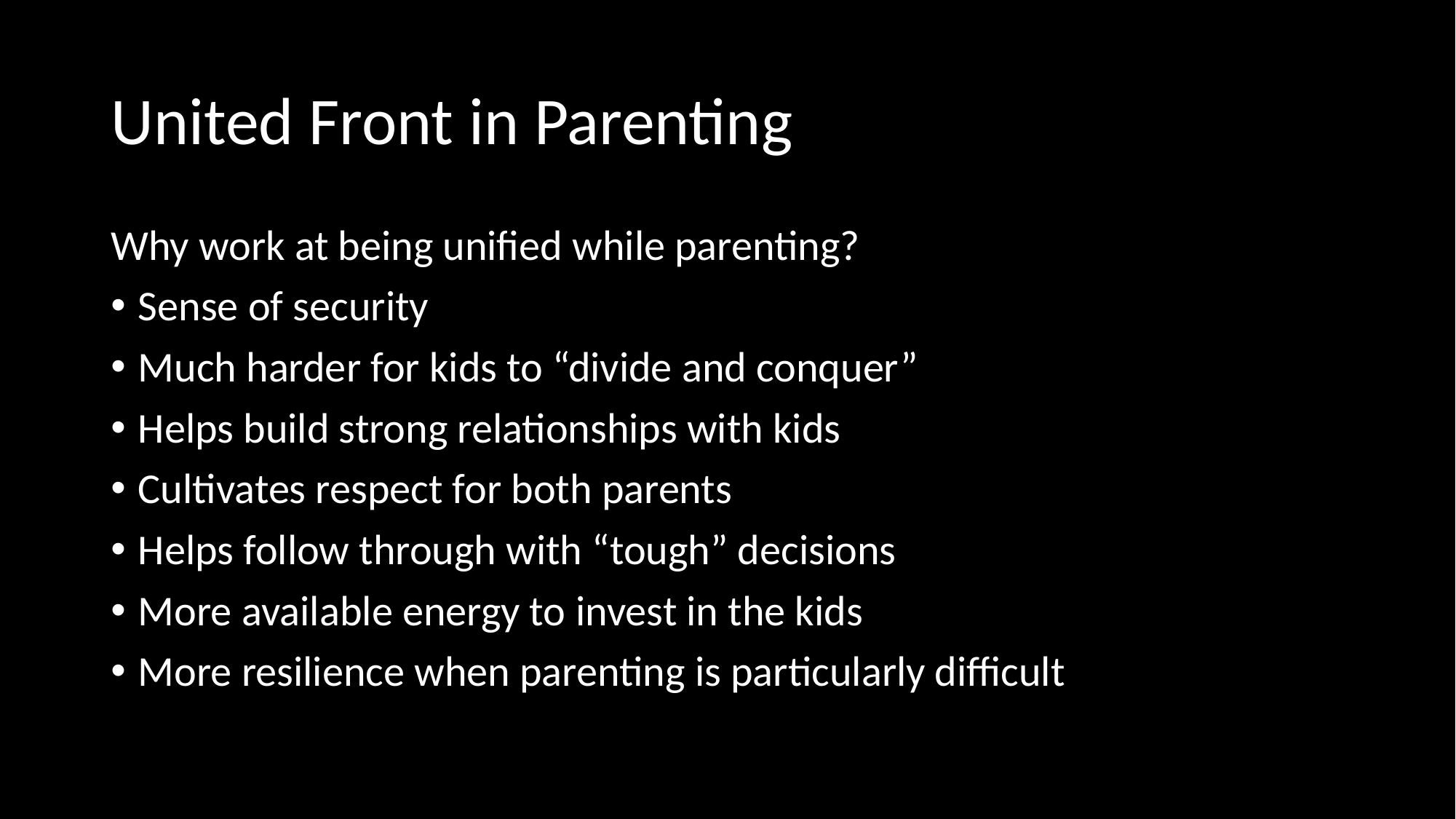

# United Front in Parenting
Why work at being unified while parenting?
Sense of security
Much harder for kids to “divide and conquer”
Helps build strong relationships with kids
Cultivates respect for both parents
Helps follow through with “tough” decisions
More available energy to invest in the kids
More resilience when parenting is particularly difficult